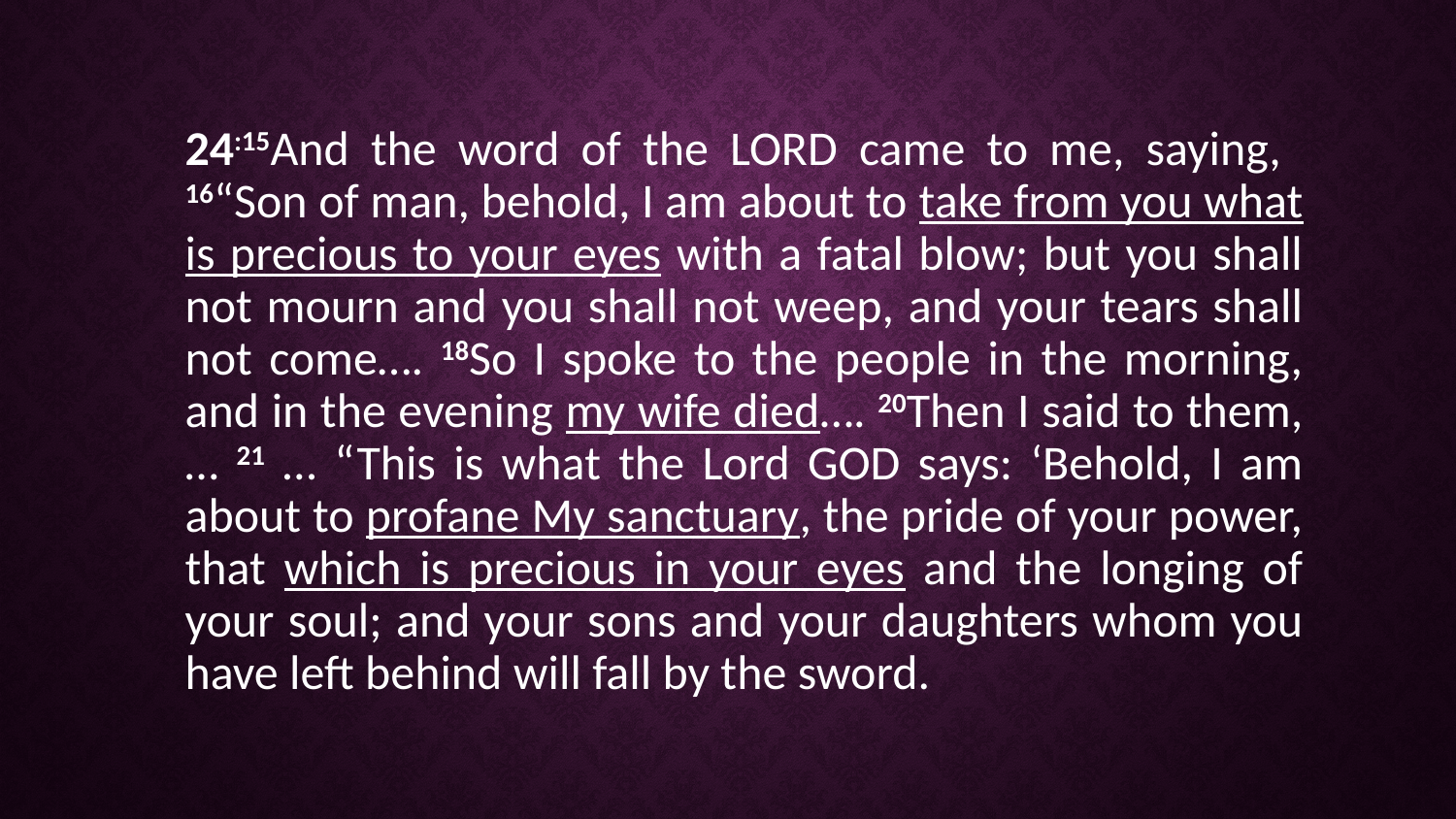

24:15And the word of the LORD came to me, saying,  16“Son of man, behold, I am about to take from you what is precious to your eyes with a fatal blow; but you shall not mourn and you shall not weep, and your tears shall not come…. 18So I spoke to the people in the morning, and in the evening my wife died…. 20Then I said to them, … 21 … “This is what the Lord GOD says: ‘Behold, I am about to profane My sanctuary, the pride of your power, that which is precious in your eyes and the longing of your soul; and your sons and your daughters whom you have left behind will fall by the sword.